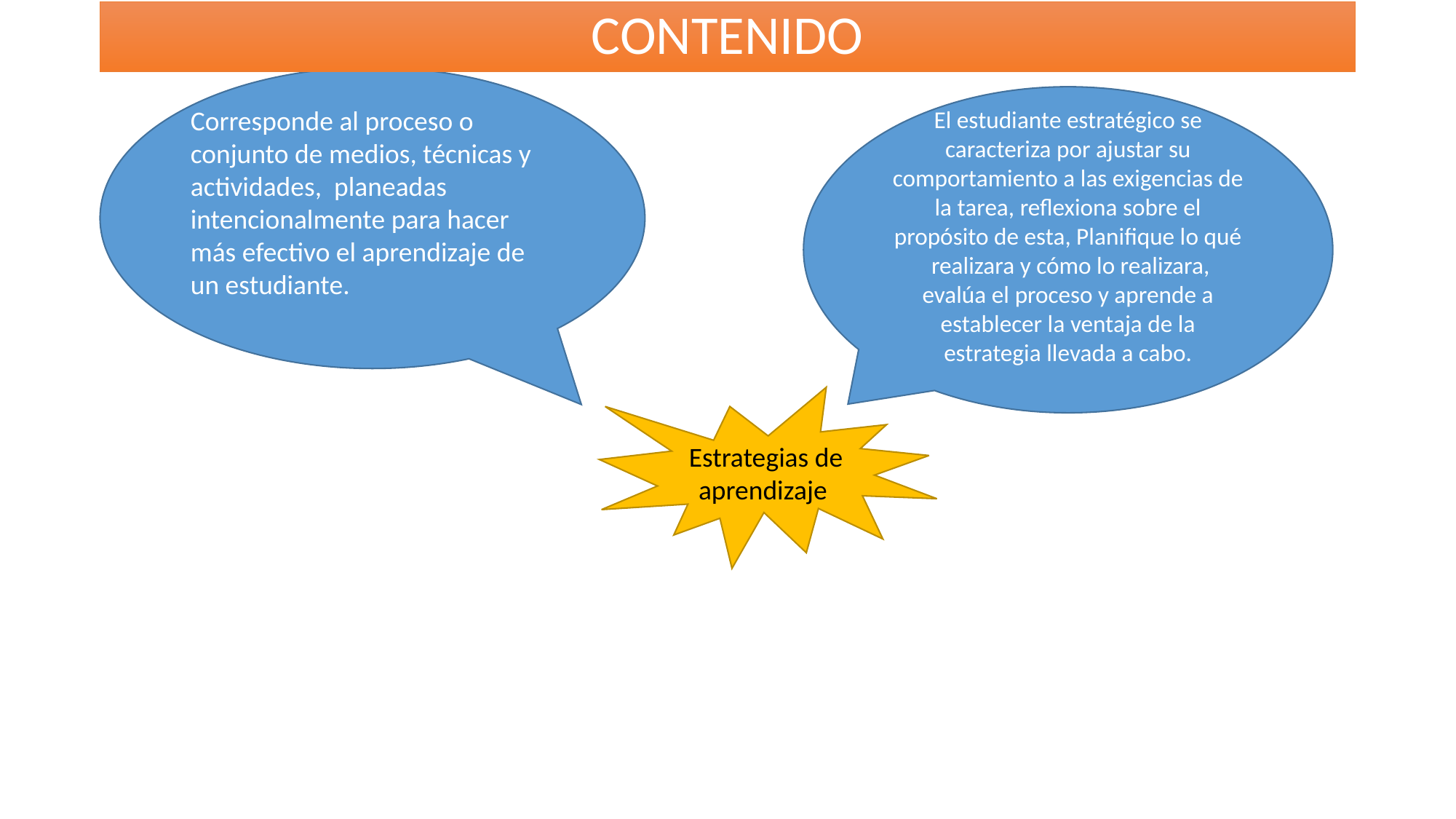

CONTENIDO
#
Corresponde al proceso o conjunto de medios, técnicas y actividades,  planeadas intencionalmente para hacer más efectivo el aprendizaje de un estudiante.

El estudiante estratégico se caracteriza por ajustar su comportamiento a las exigencias de la tarea, reflexiona sobre el propósito de esta, Planifique lo qué  realizara y cómo lo realizara, evalúa el proceso y aprende a establecer la ventaja de la estrategia llevada a cabo.

Estrategias de aprendizaje